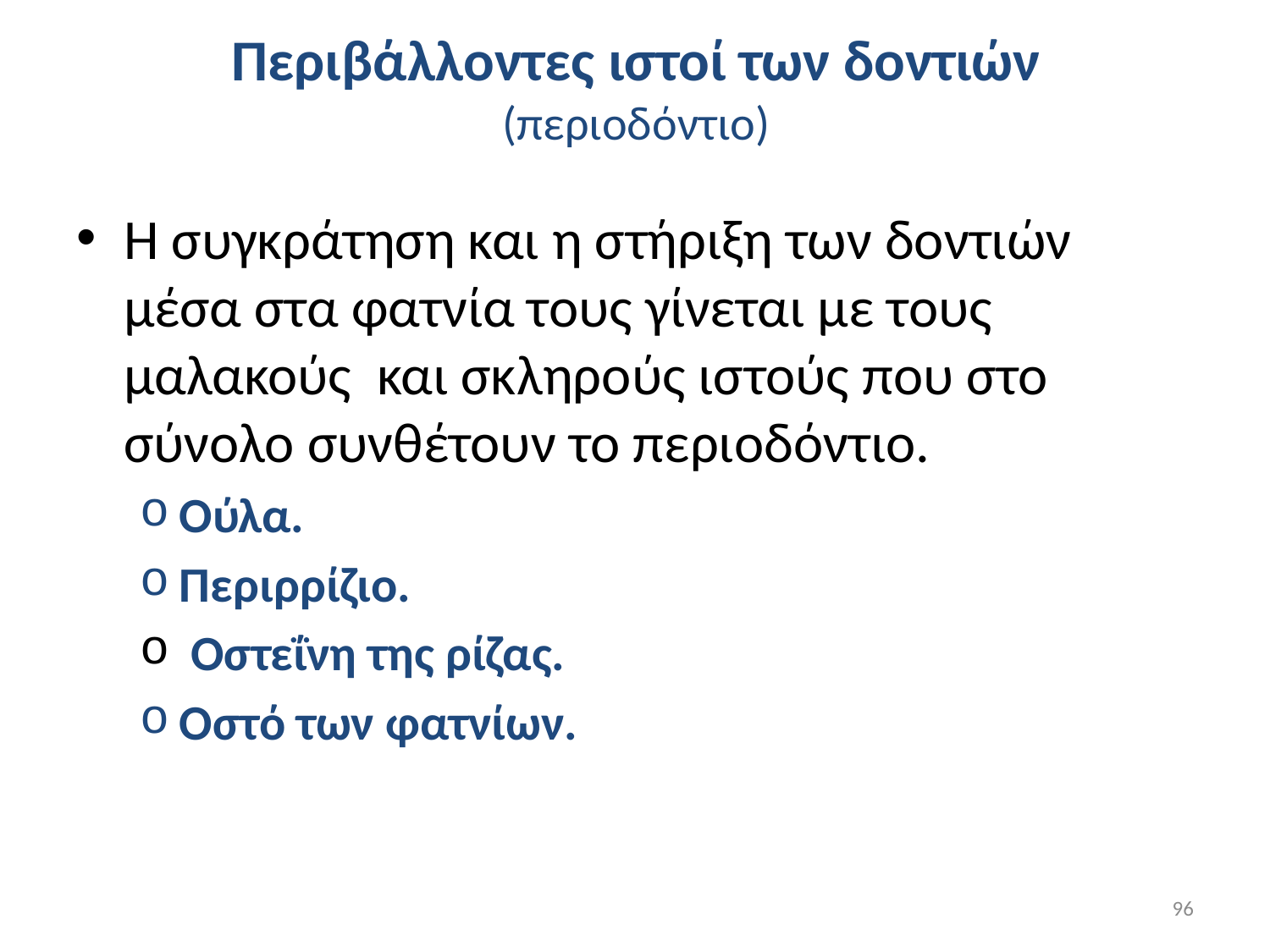

# Περιβάλλοντες ιστοί των δοντιών (περιοδόντιο)
Η συγκράτηση και η στήριξη των δοντιών μέσα στα φατνία τους γίνεται με τους μαλακούς  και σκληρούς ιστούς που στο σύνολο συνθέτουν το περιοδόντιο.
Ούλα.
Περιρρίζιο.
 Οστεΐνη της ρίζας.
Οστό των φατνίων.

96